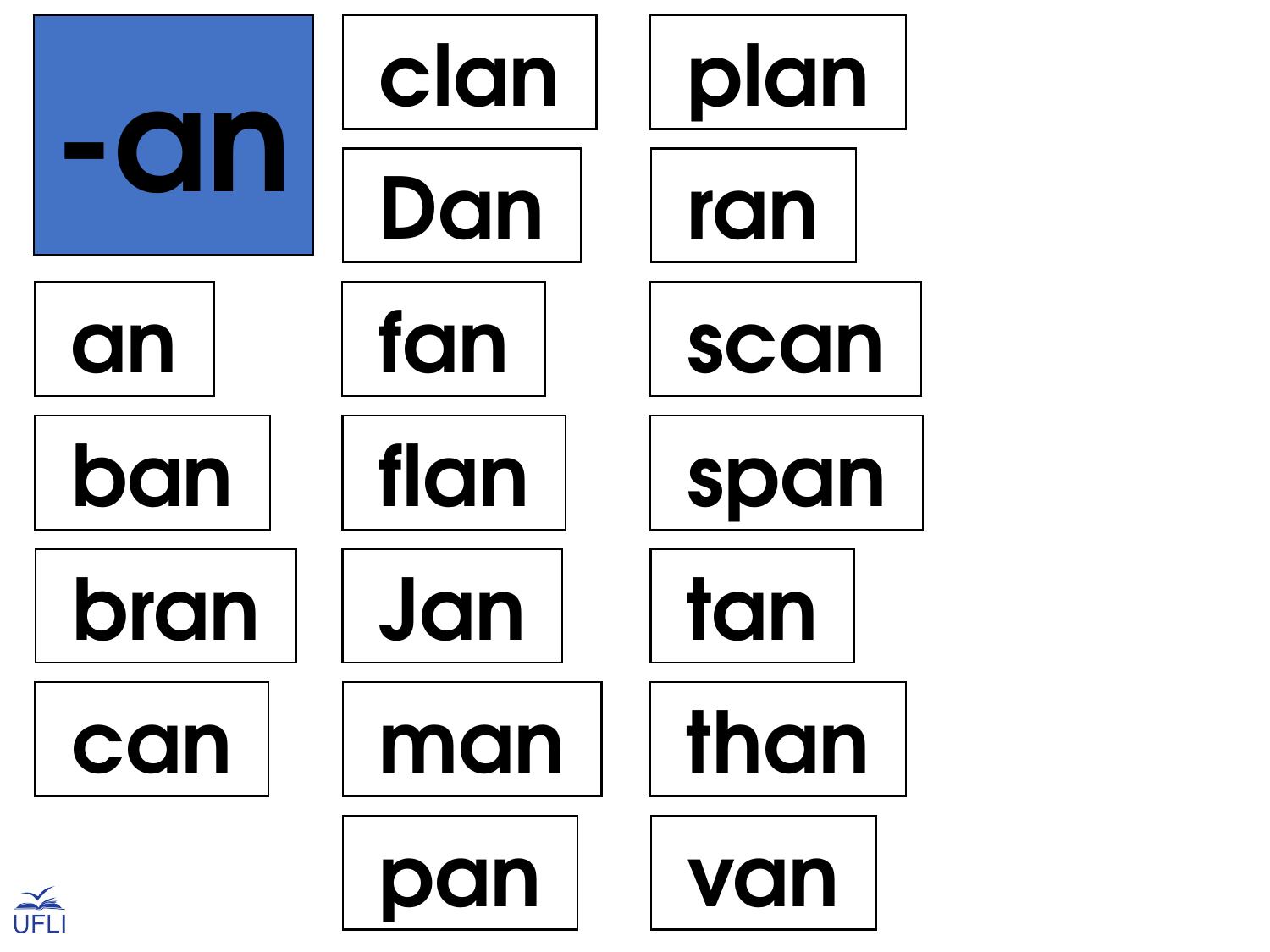

-an
 clan
 plan
 Dan
 ran
 an
 fan
 scan
 ban
 flan
 span
 bran
 Jan
 tan
 can
 man
 than
 pan
 van